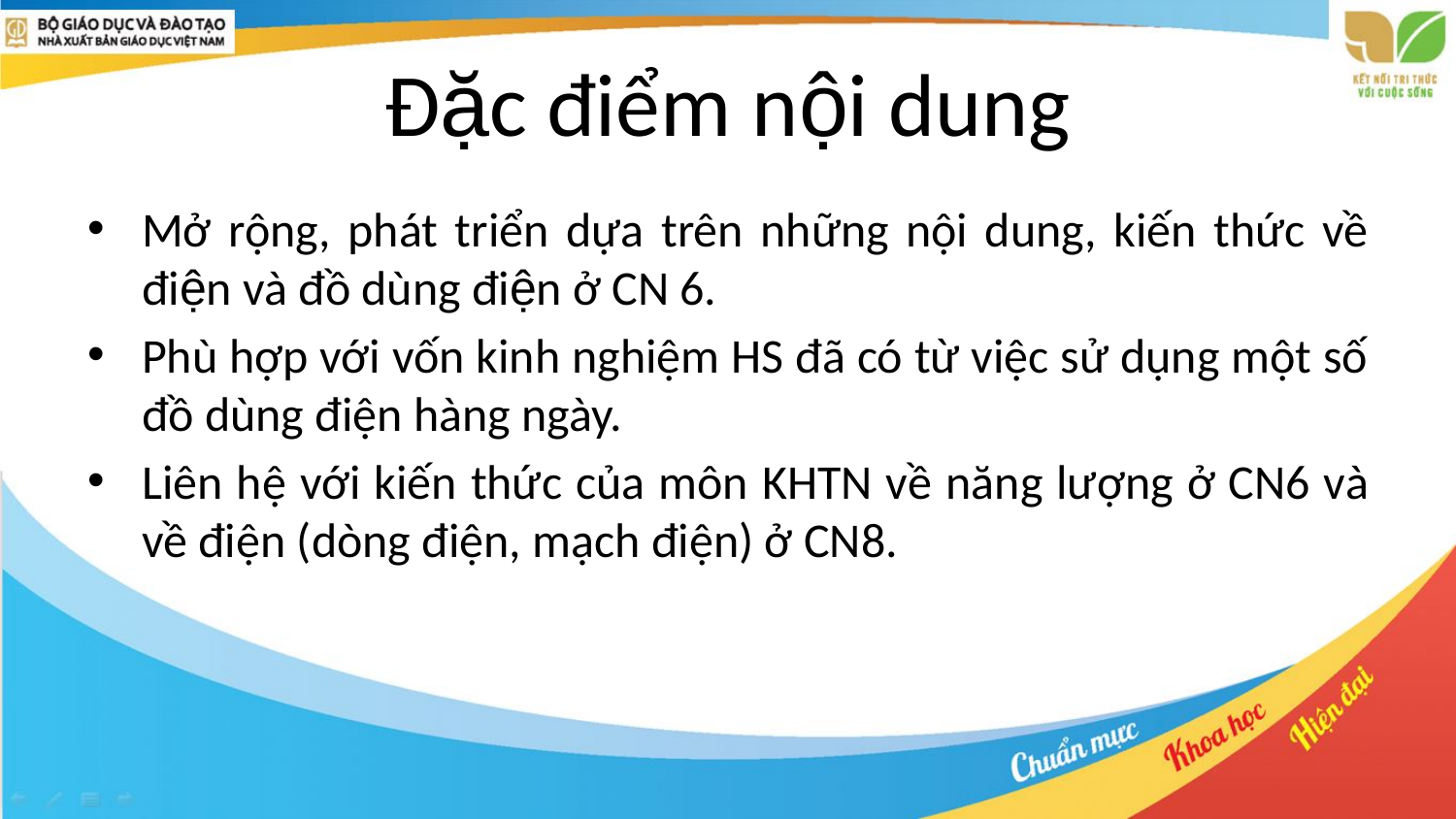

# Đặc điểm nội dung
Mở rộng, phát triển dựa trên những nội dung, kiến thức về điện và đồ dùng điện ở CN 6.
Phù hợp với vốn kinh nghiệm HS đã có từ việc sử dụng một số đồ dùng điện hàng ngày.
Liên hệ với kiến thức của môn KHTN về năng lượng ở CN6 và về điện (dòng điện, mạch điện) ở CN8.